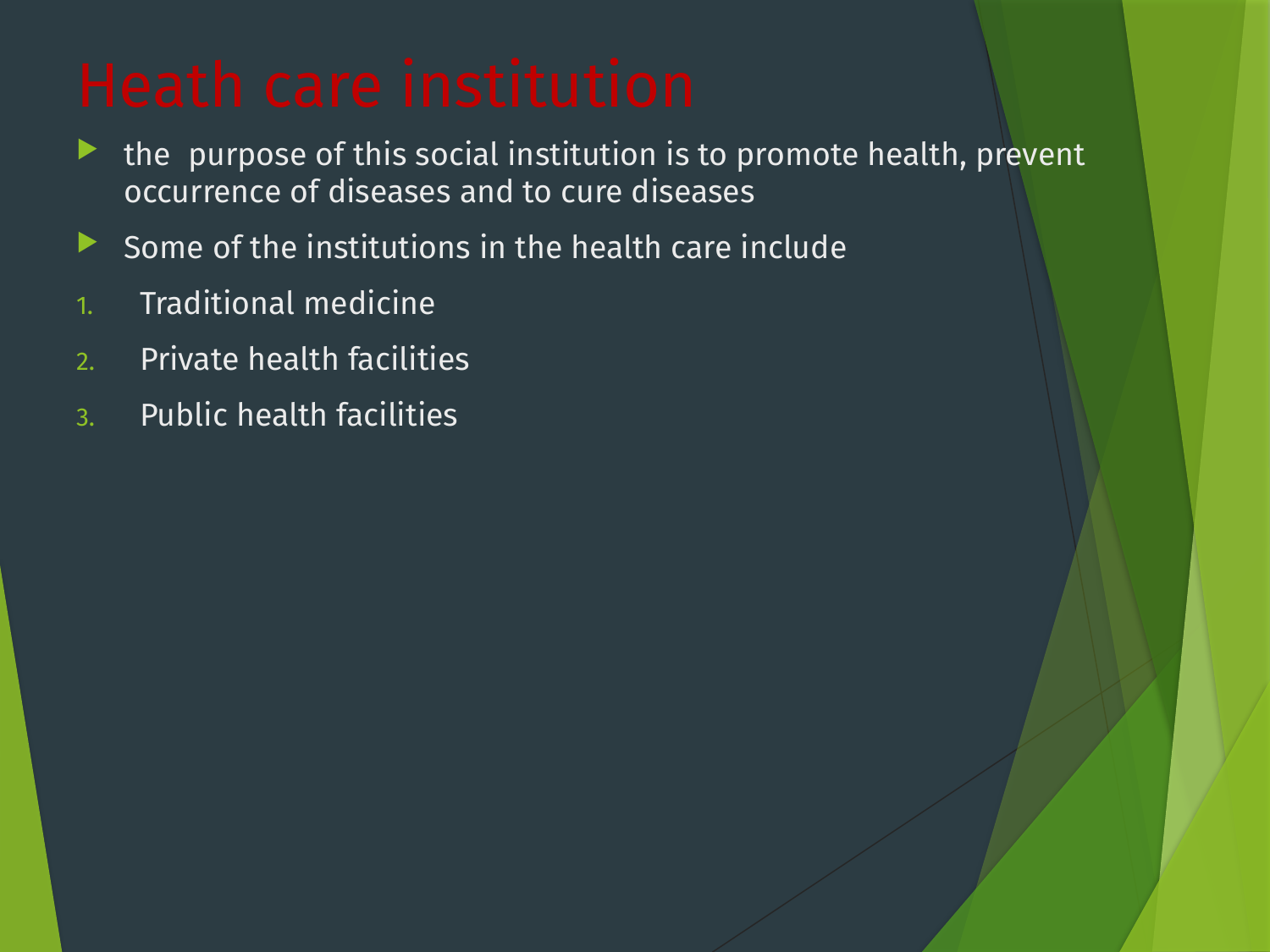

# Heath care institution
the  purpose of this social institution is to promote health, prevent occurrence of diseases and to cure diseases
Some of the institutions in the health care include
Traditional medicine
Private health facilities
Public health facilities